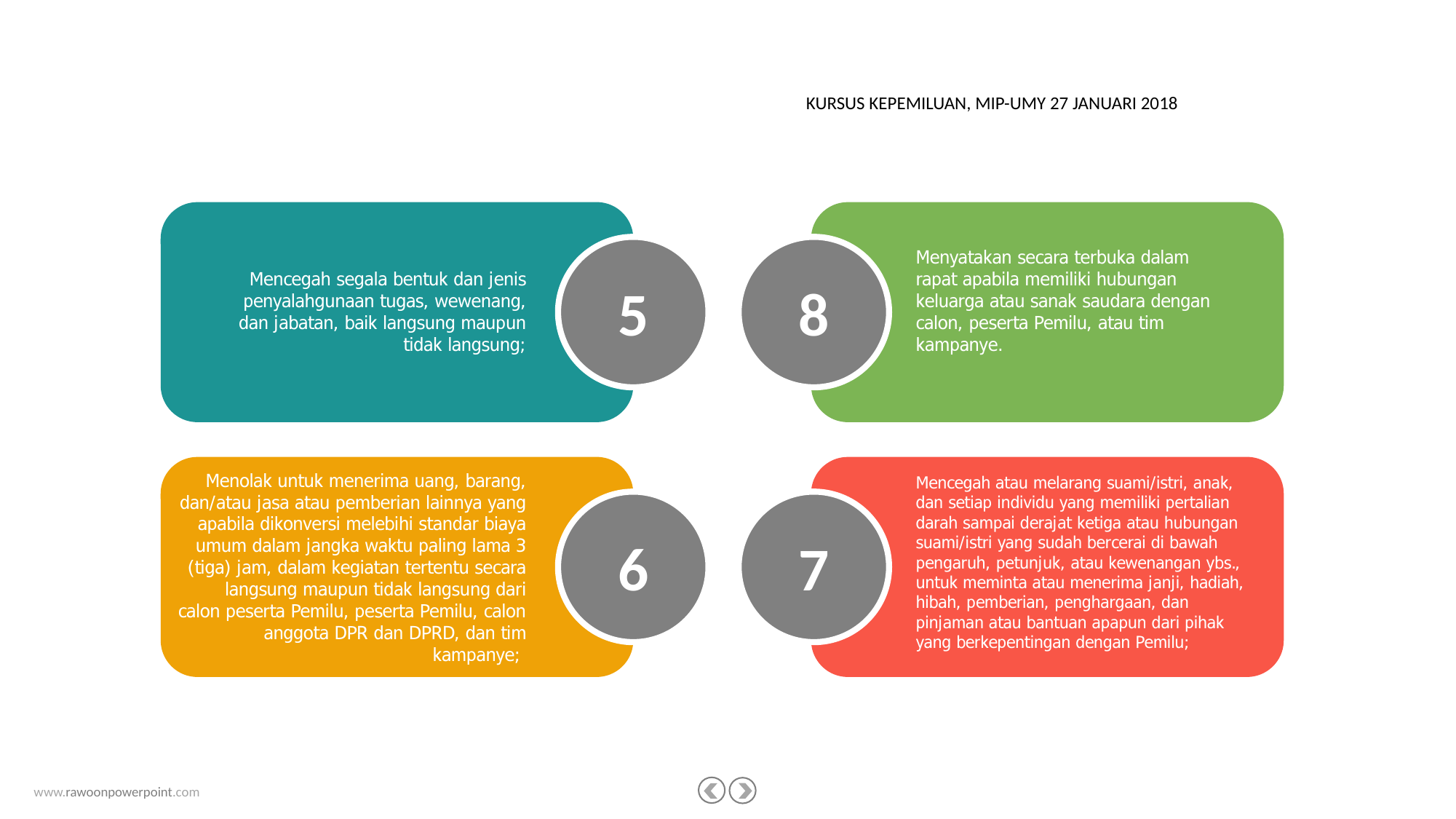

KURSUS KEPEMILUAN, MIP-UMY 27 JANUARI 2018

Menyatakan secara terbuka dalam rapat apabila memiliki hubungan keluarga atau sanak saudara dengan calon, peserta Pemilu, atau tim kampanye.
Mencegah segala bentuk dan jenis penyalahgunaan tugas, wewenang, dan jabatan, baik langsung maupun tidak langsung;

5
8

Menolak untuk menerima uang, barang, dan/atau jasa atau pemberian lainnya yang apabila dikonversi melebihi standar biaya umum dalam jangka waktu paling lama 3 (tiga) jam, dalam kegiatan tertentu secara langsung maupun tidak langsung dari calon peserta Pemilu, peserta Pemilu, calon anggota DPR dan DPRD, dan tim kampanye;
Mencegah atau melarang suami/istri, anak, dan setiap individu yang memiliki pertalian darah sampai derajat ketiga atau hubungan suami/istri yang sudah bercerai di bawah pengaruh, petunjuk, atau kewenangan ybs., untuk meminta atau menerima janji, hadiah, hibah, pemberian, penghargaan, dan pinjaman atau bantuan apapun dari pihak yang berkepentingan dengan Pemilu;

6
7

9